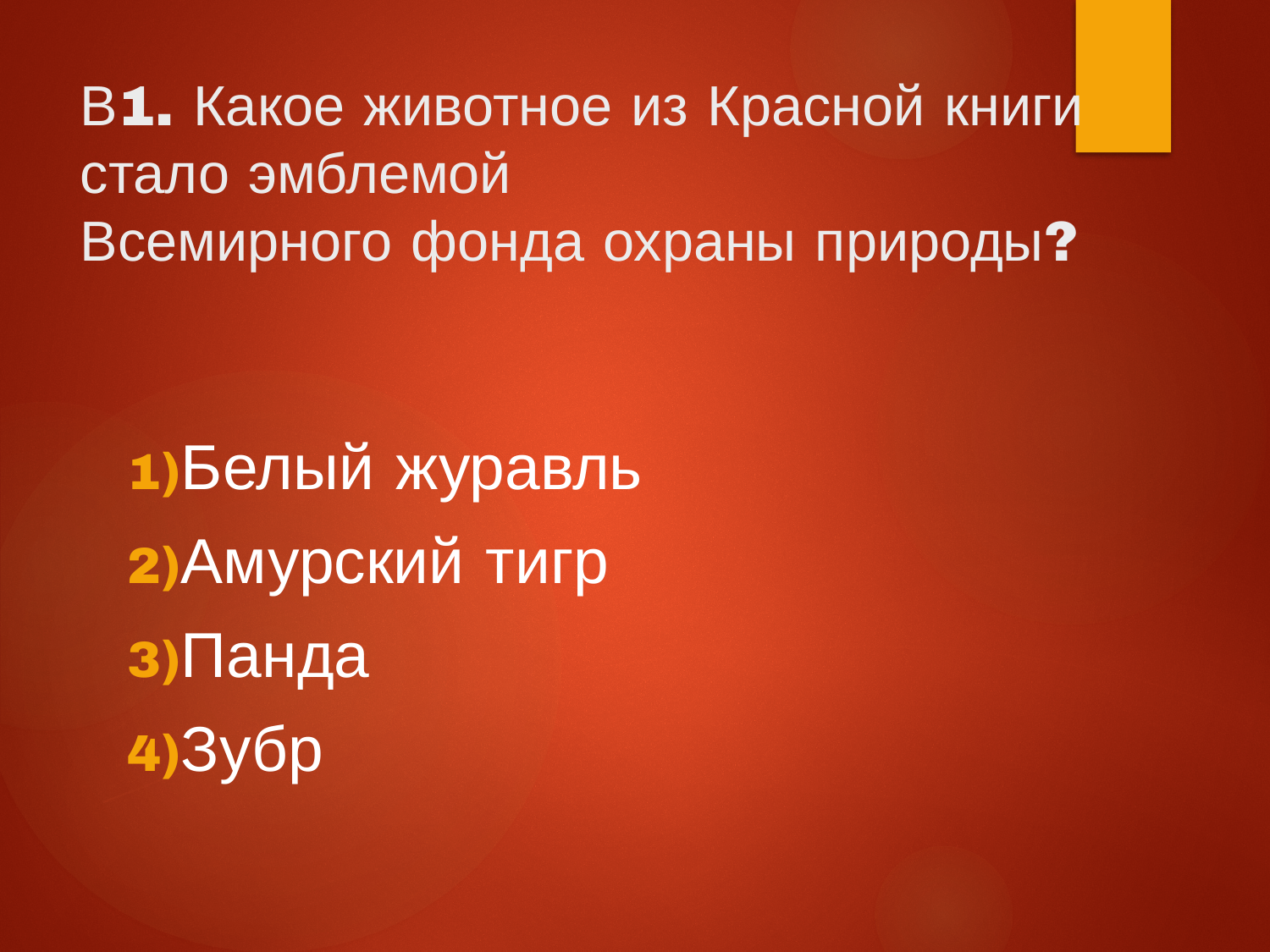

# В1. Какое животное из Красной книги стало эмблемой Всемирного фонда охраны природы?
Белый журавль
Амурский тигр
Панда
Зубр